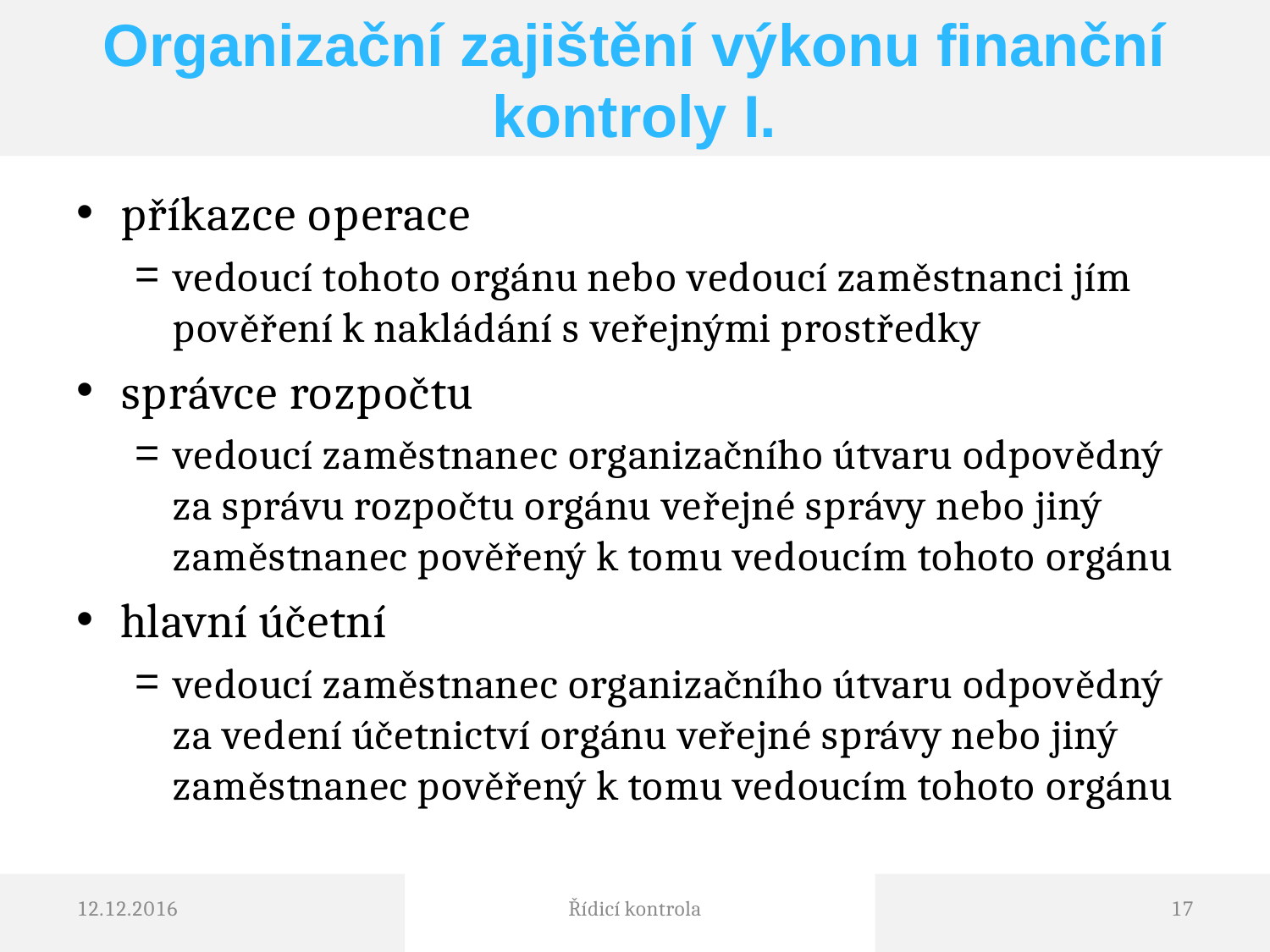

# Organizační zajištění výkonu finanční kontroly I.
příkazce operace
vedoucí tohoto orgánu nebo vedoucí zaměstnanci jím pověření k nakládání s veřejnými prostředky
správce rozpočtu
vedoucí zaměstnanec organizačního útvaru odpovědný za správu rozpočtu orgánu veřejné správy nebo jiný zaměstnanec pověřený k tomu vedoucím tohoto orgánu
hlavní účetní
vedoucí zaměstnanec organizačního útvaru odpovědný za vedení účetnictví orgánu veřejné správy nebo jiný zaměstnanec pověřený k tomu vedoucím tohoto orgánu
12.12.2016
Řídicí kontrola
17